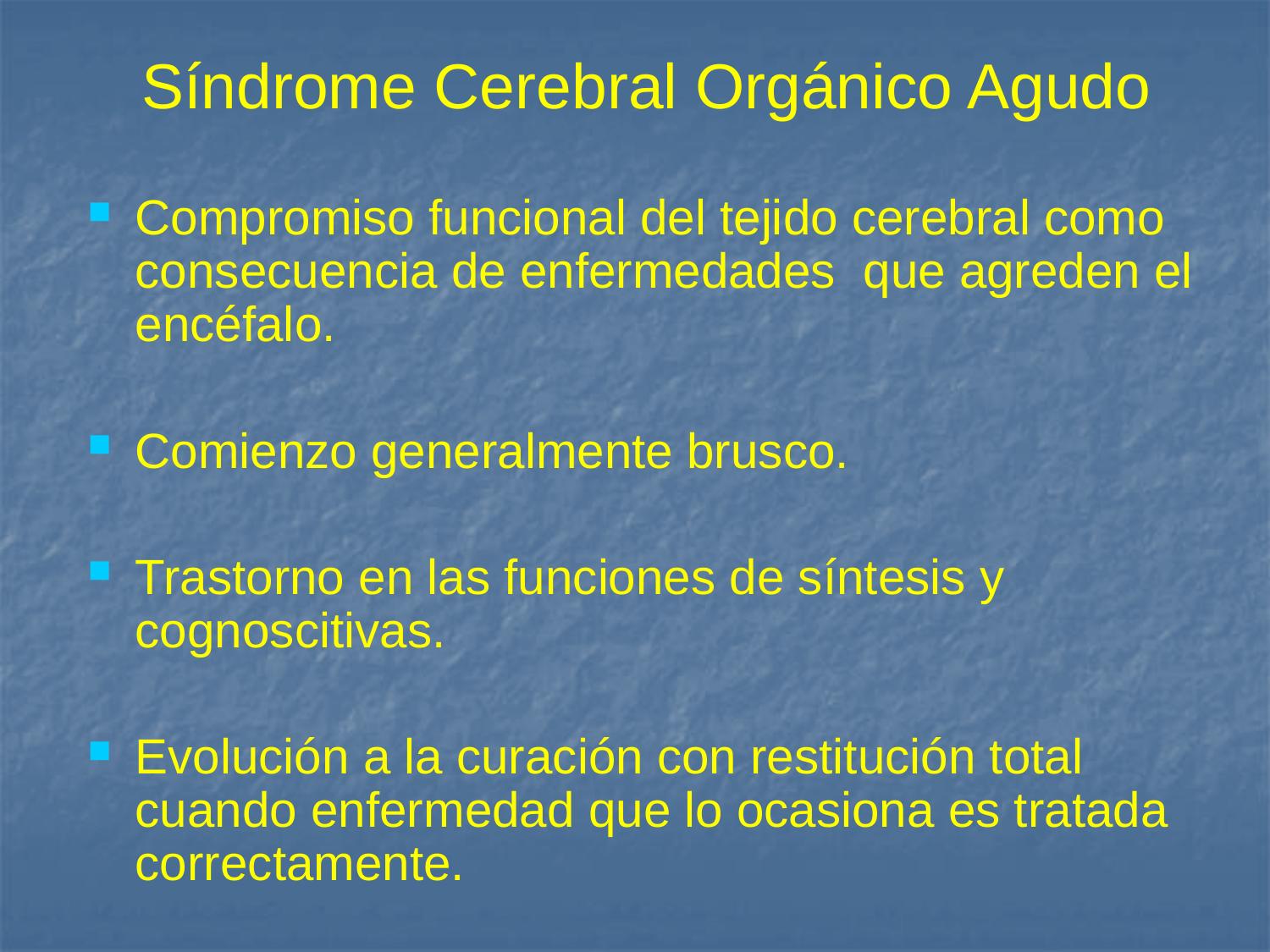

# Síndrome Cerebral Orgánico Agudo
Compromiso funcional del tejido cerebral como consecuencia de enfermedades  que agreden el encéfalo.

Comienzo generalmente brusco.

Trastorno en las funciones de síntesis y cognoscitivas.

Evolución a la curación con restitución total cuando enfermedad que lo ocasiona es tratada correctamente.